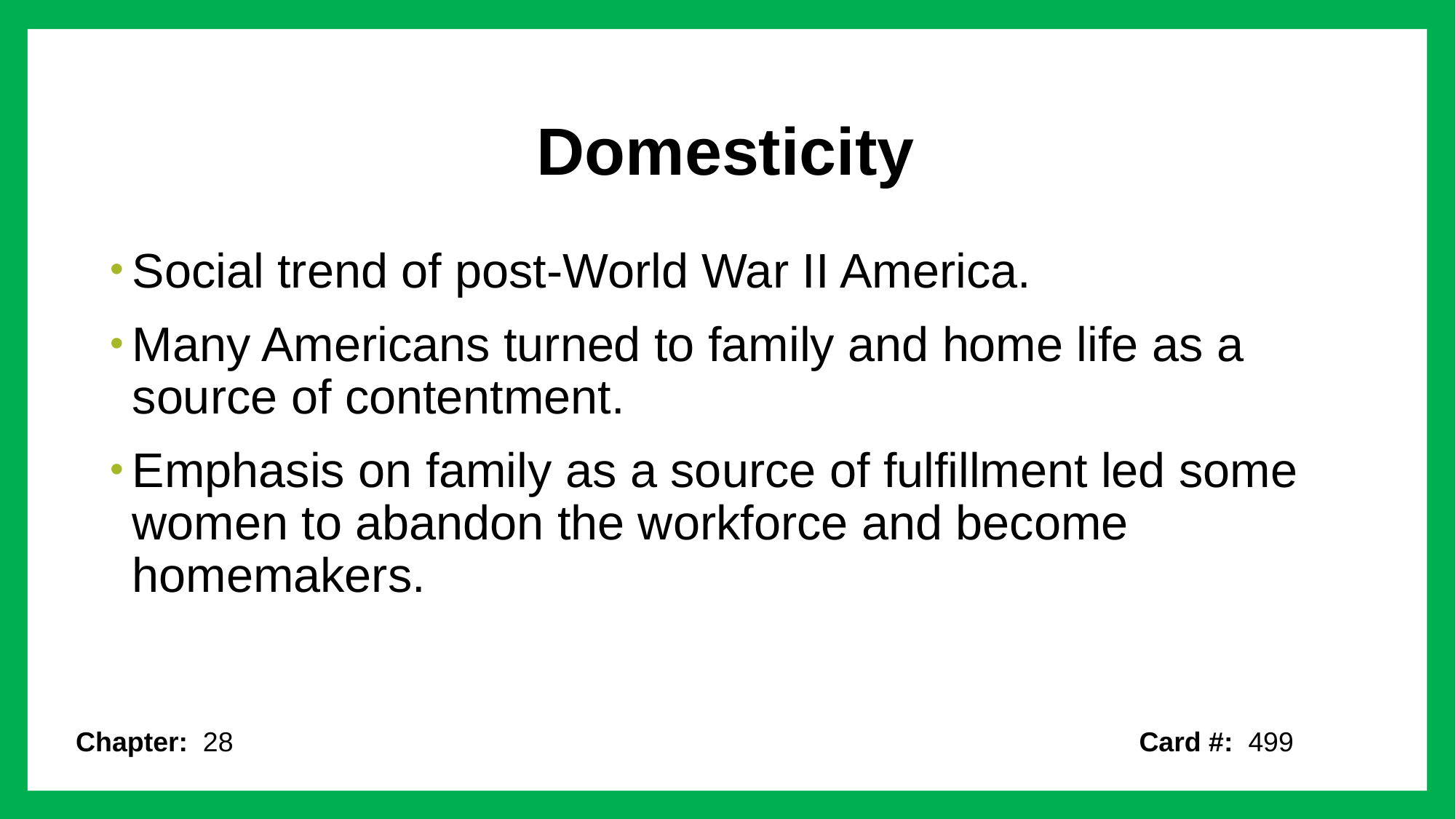

# Domesticity
Social trend of post-World War II America.
Many Americans turned to family and home life as a source of contentment.
Emphasis on family as a source of fulfillment led some women to abandon the workforce and become homemakers.
Card #:  499
Chapter:  28